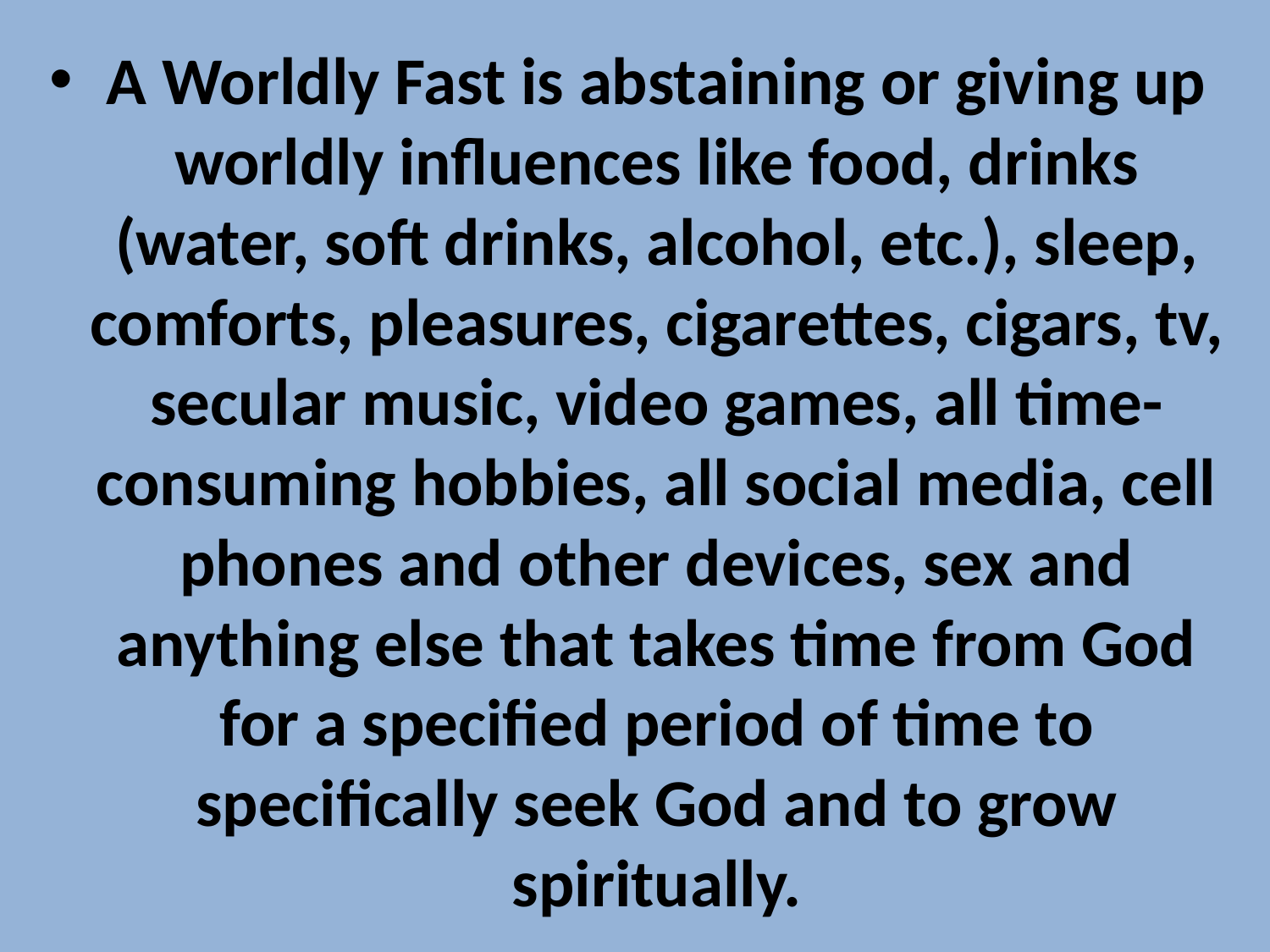

A Worldly Fast is abstaining or giving up worldly influences like food, drinks (water, soft drinks, alcohol, etc.), sleep, comforts, pleasures, cigarettes, cigars, tv, secular music, video games, all time-consuming hobbies, all social media, cell phones and other devices, sex and anything else that takes time from God for a specified period of time to specifically seek God and to grow spiritually.

#